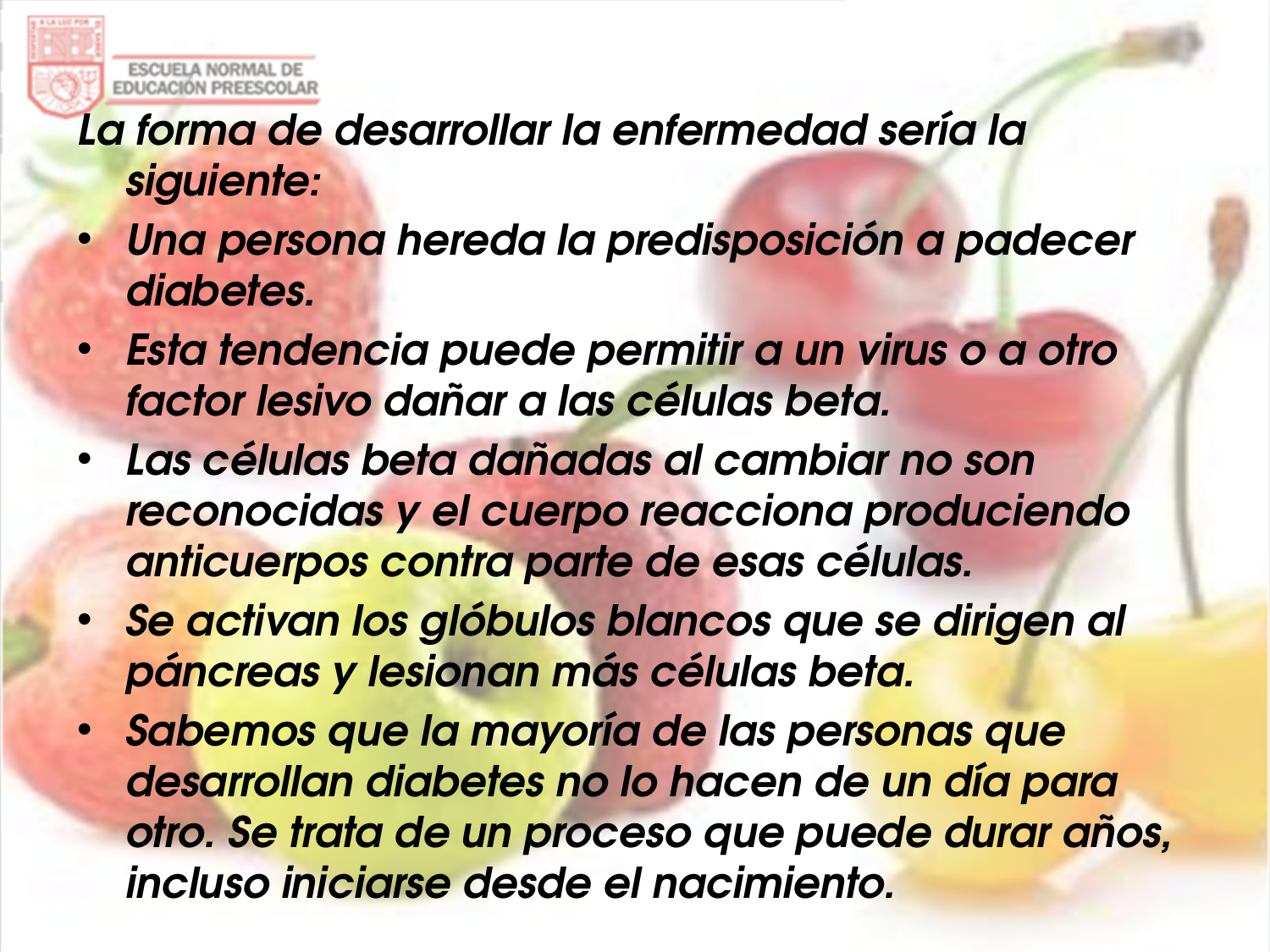

La forma de desarrollar la enfermedad sería la siguiente:
Una persona hereda la predisposición a padecer diabetes.
Esta tendencia puede permitir a un virus o a otro factor lesivo dañar a las células beta.
Las células beta dañadas al cambiar no son reconocidas y el cuerpo reacciona produciendo anticuerpos contra parte de esas células.
Se activan los glóbulos blancos que se dirigen al páncreas y lesionan más células beta.
Sabemos que la mayoría de las personas que desarrollan diabetes no lo hacen de un día para otro. Se trata de un proceso que puede durar años, incluso iniciarse desde el nacimiento.